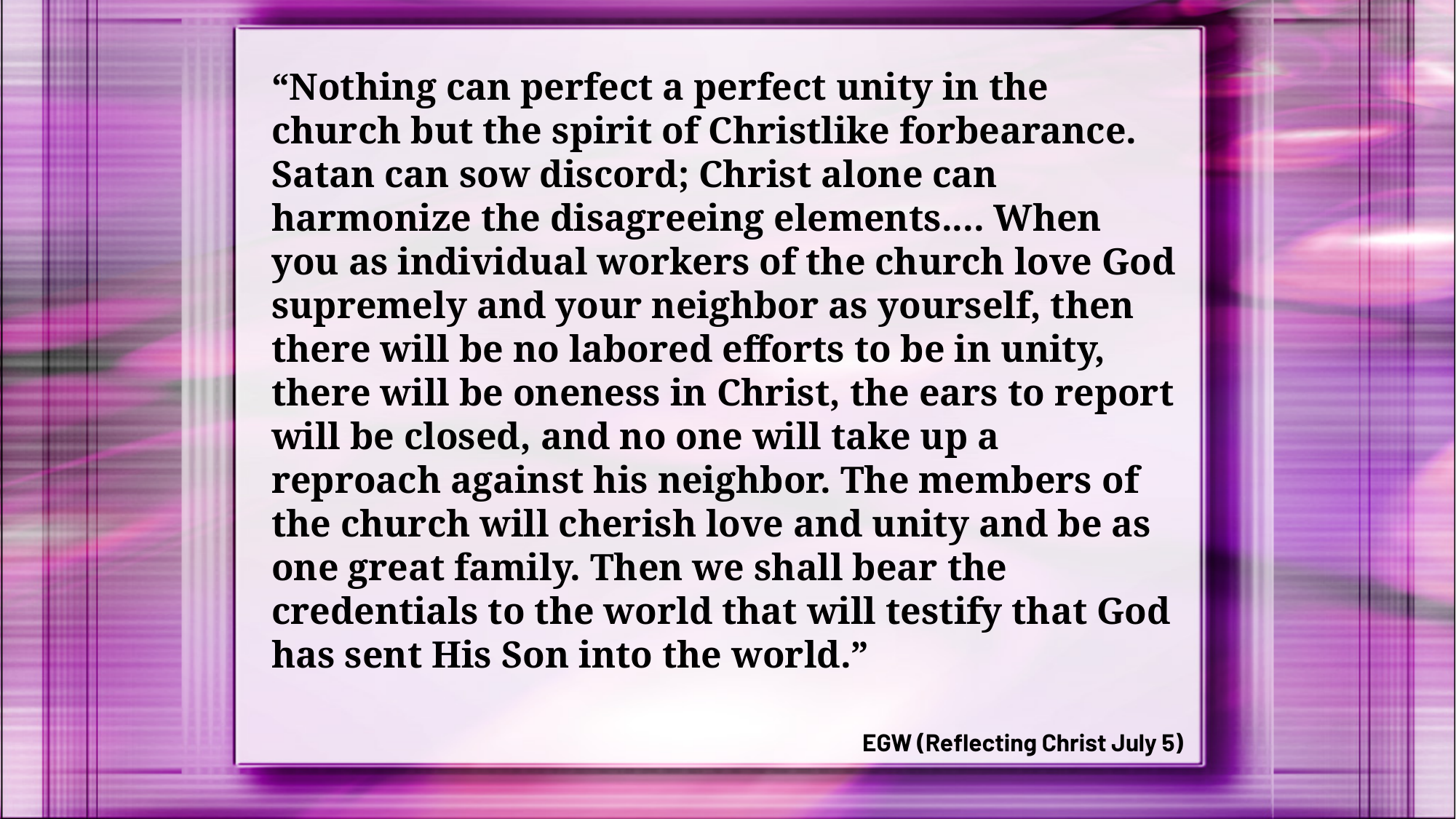

“Nothing can perfect a perfect unity in the church but the spirit of Christlike forbearance. Satan can sow discord; Christ alone can harmonize the disagreeing elements.... When you as individual workers of the church love God supremely and your neighbor as yourself, then there will be no labored efforts to be in unity, there will be oneness in Christ, the ears to report will be closed, and no one will take up a reproach against his neighbor. The members of the church will cherish love and unity and be as one great family. Then we shall bear the credentials to the world that will testify that God has sent His Son into the world.”
EGW (Reflecting Christ July 5)